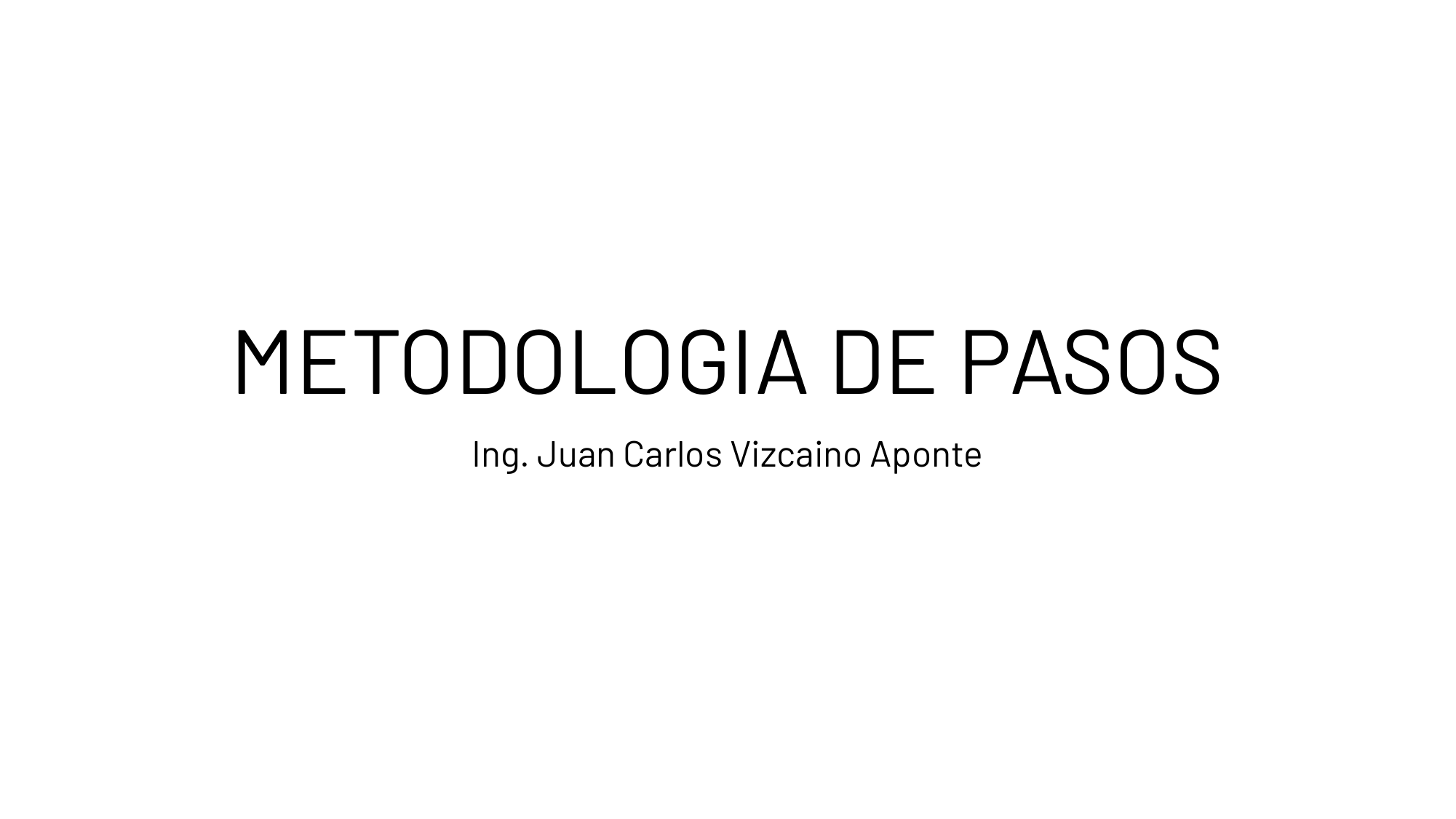

# METODOLOGIA DE PASOS
Ing. Juan Carlos Vizcaino Aponte